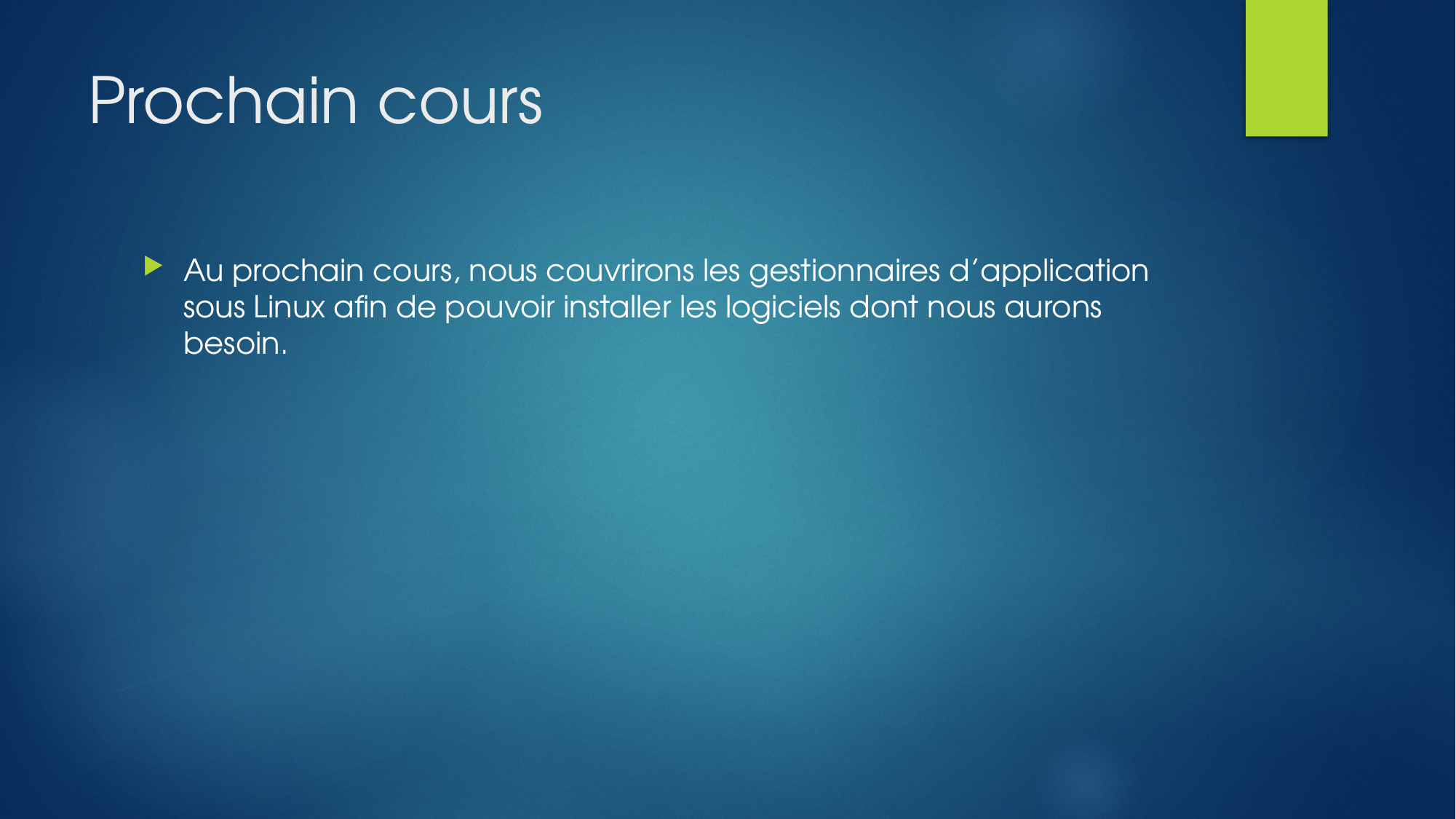

# Prochain cours
Au prochain cours, nous couvrirons les gestionnaires d’application sous Linux afin de pouvoir installer les logiciels dont nous aurons besoin.